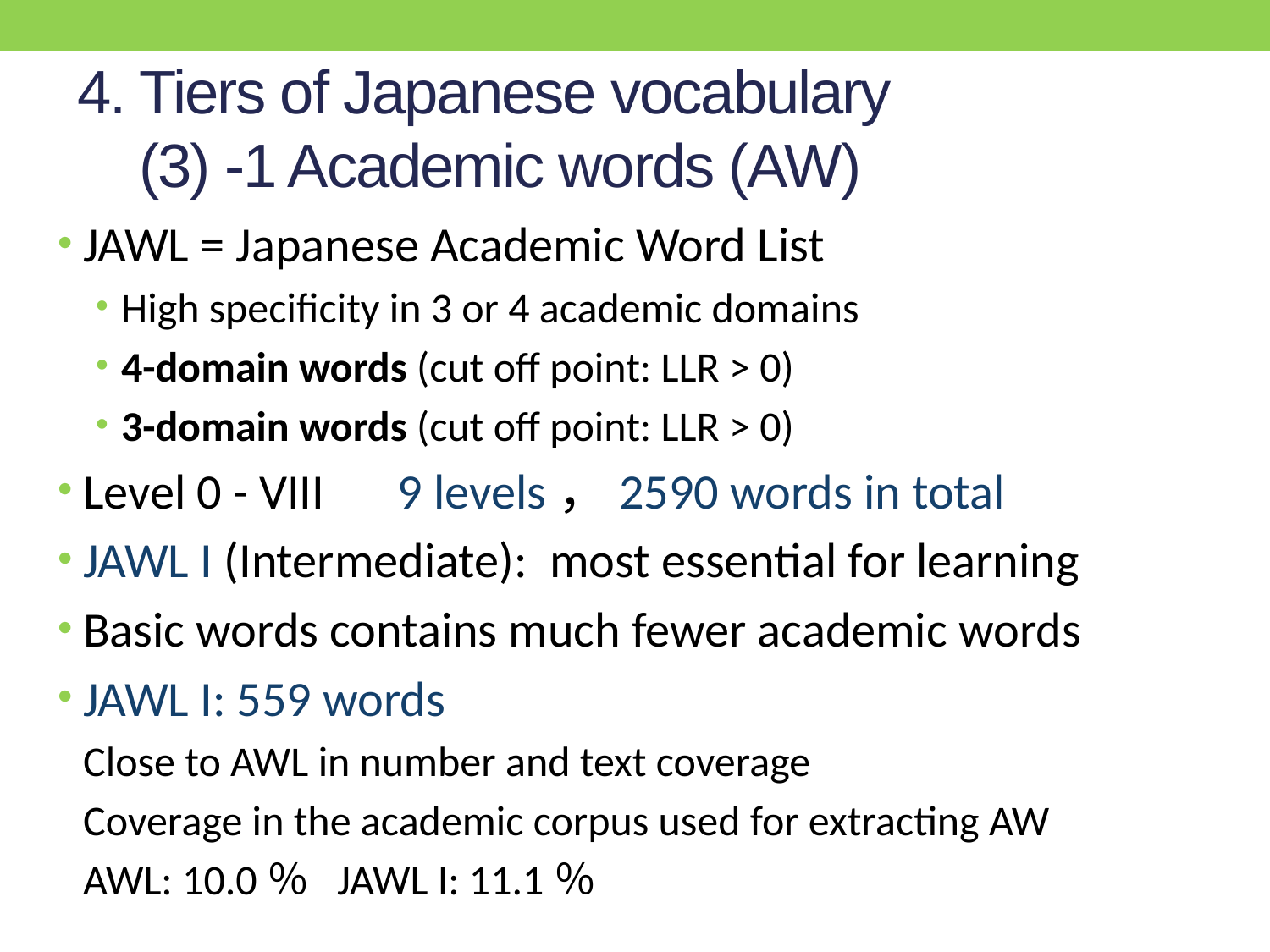

# 4. Tiers of Japanese vocabulary (3) -1 Academic words (AW)
JAWL = Japanese Academic Word List
High specificity in 3 or 4 academic domains
4-domain words (cut off point: LLR > 0)
3-domain words (cut off point: LLR > 0)
Level 0 - VIII　9 levels，2590 words in total
JAWL I (Intermediate):  most essential for learning
Basic words contains much fewer academic words
JAWL I: 559 words
	Close to AWL in number and text coverage
	Coverage in the academic corpus used for extracting AW
	AWL: 10.0％	JAWL I: 11.1％